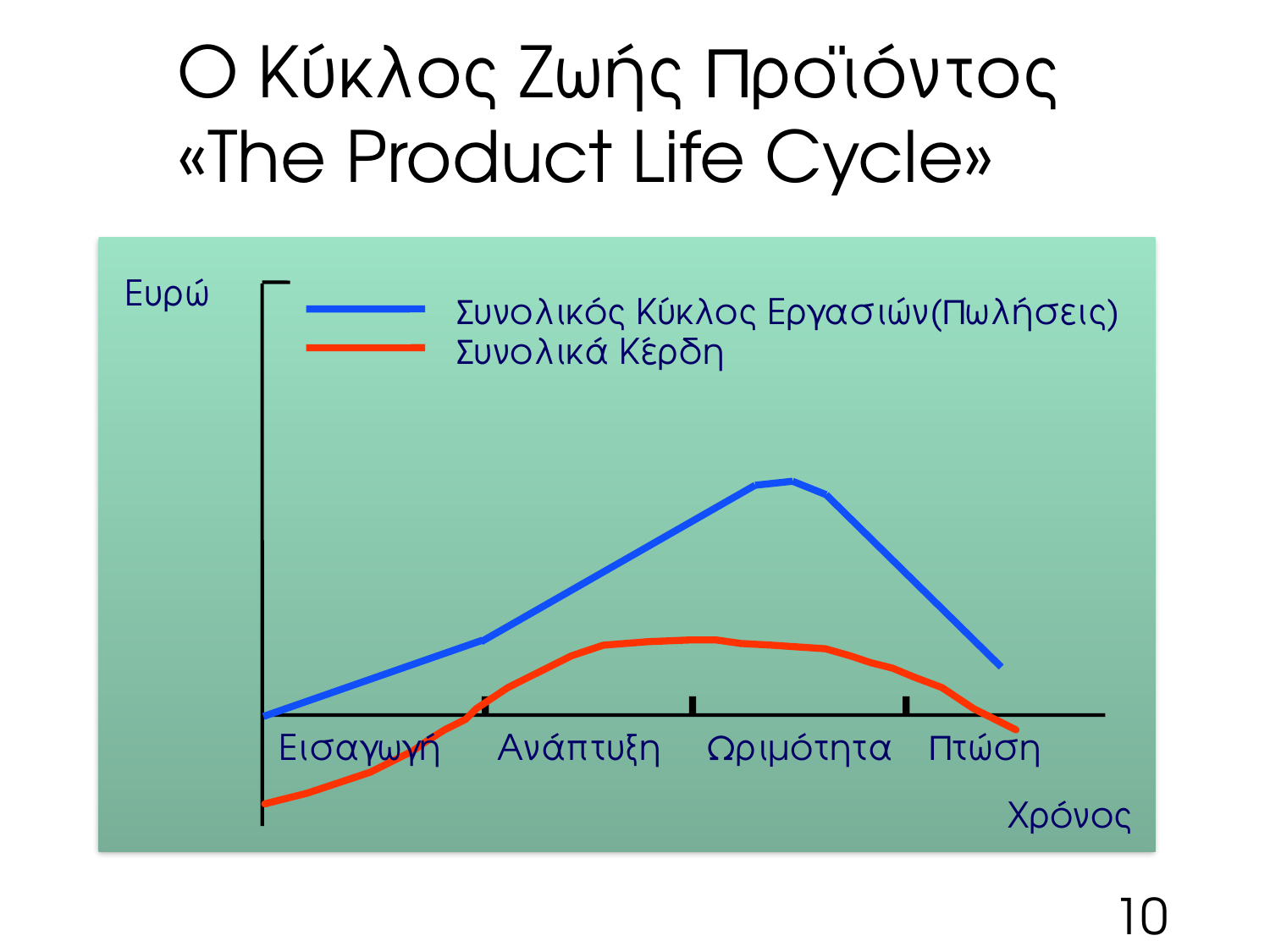

Ο Κύκλος Ζωής Προϊόντος «The Product Life Cycle»

Ευρώ

Συνολικός Κύκλος Εργασιών(Πωλήσεις)

Συνολικά Κέρδη

Εισαγωγή
Ανάπτυξη
Ωριμότητα
Πτώση
Χρόνος

10